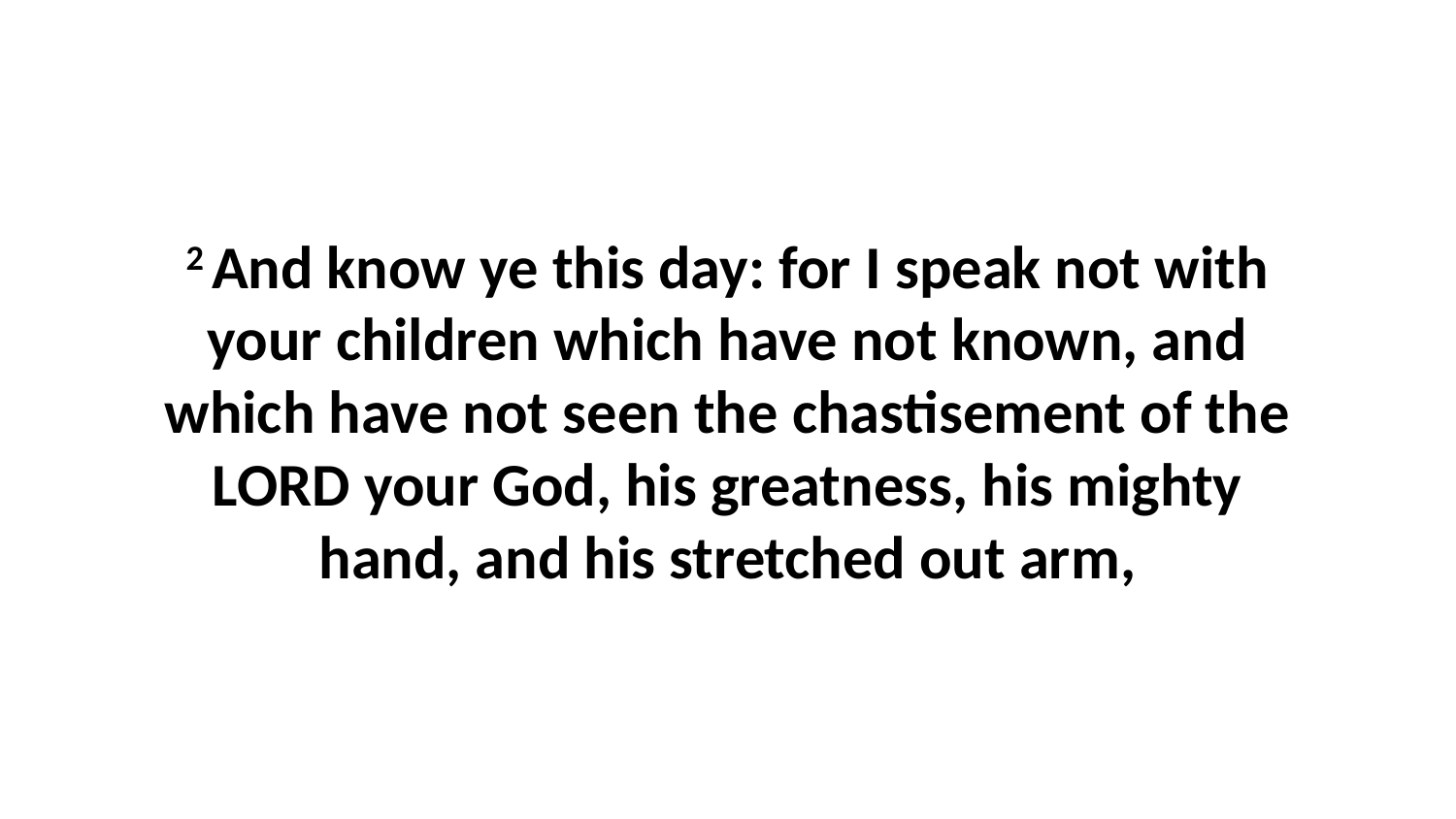

2 And know ye this day: for I speak not with your children which have not known, and which have not seen the chastisement of the LORD your God, his greatness, his mighty hand, and his stretched out arm,